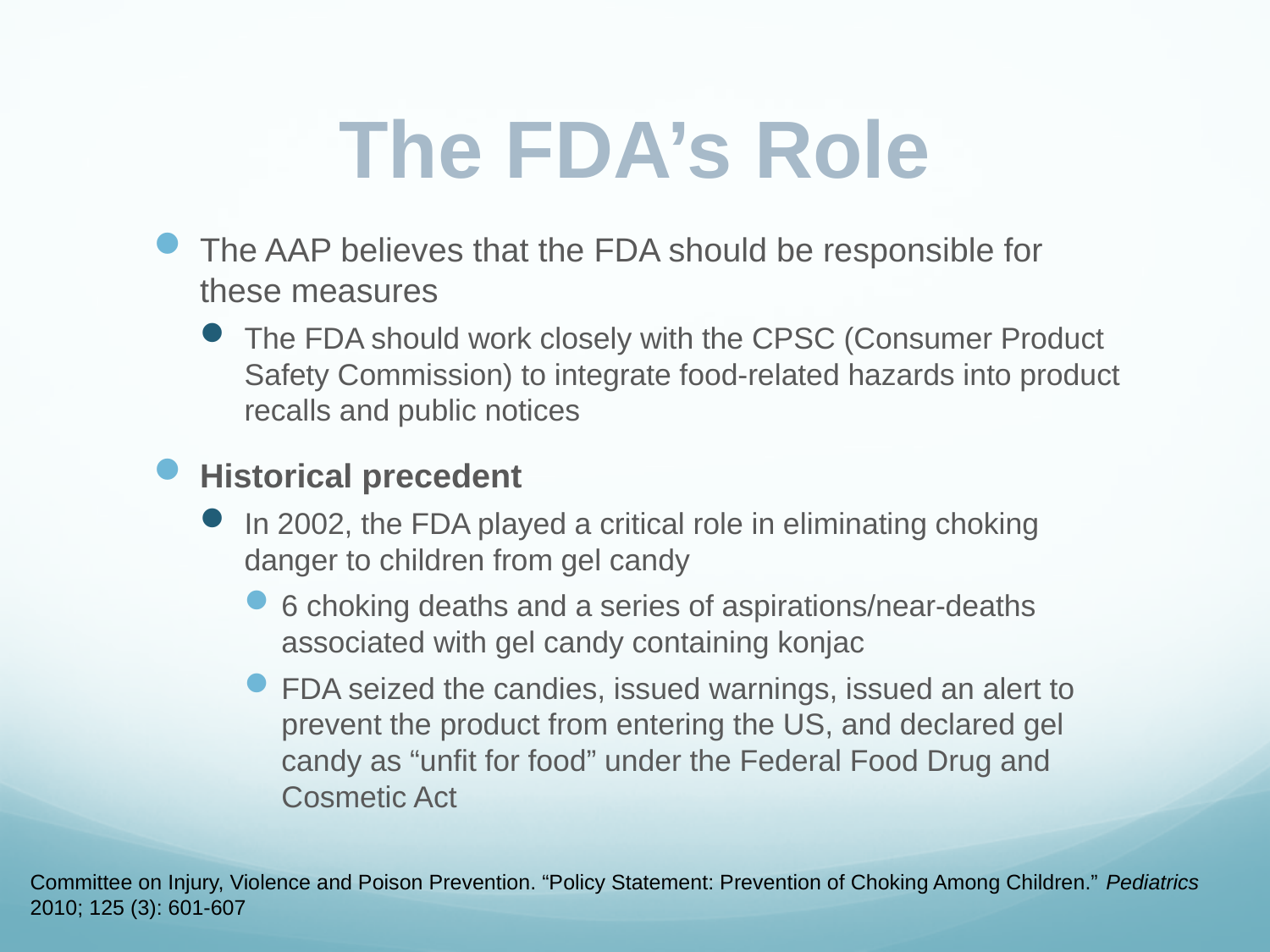

# The FDA’s Role
The AAP believes that the FDA should be responsible for these measures
The FDA should work closely with the CPSC (Consumer Product Safety Commission) to integrate food-related hazards into product recalls and public notices
Historical precedent
In 2002, the FDA played a critical role in eliminating choking danger to children from gel candy
6 choking deaths and a series of aspirations/near-deaths associated with gel candy containing konjac
FDA seized the candies, issued warnings, issued an alert to prevent the product from entering the US, and declared gel candy as “unfit for food” under the Federal Food Drug and Cosmetic Act
Committee on Injury, Violence and Poison Prevention. “Policy Statement: Prevention of Choking Among Children.” Pediatrics 2010; 125 (3): 601-607